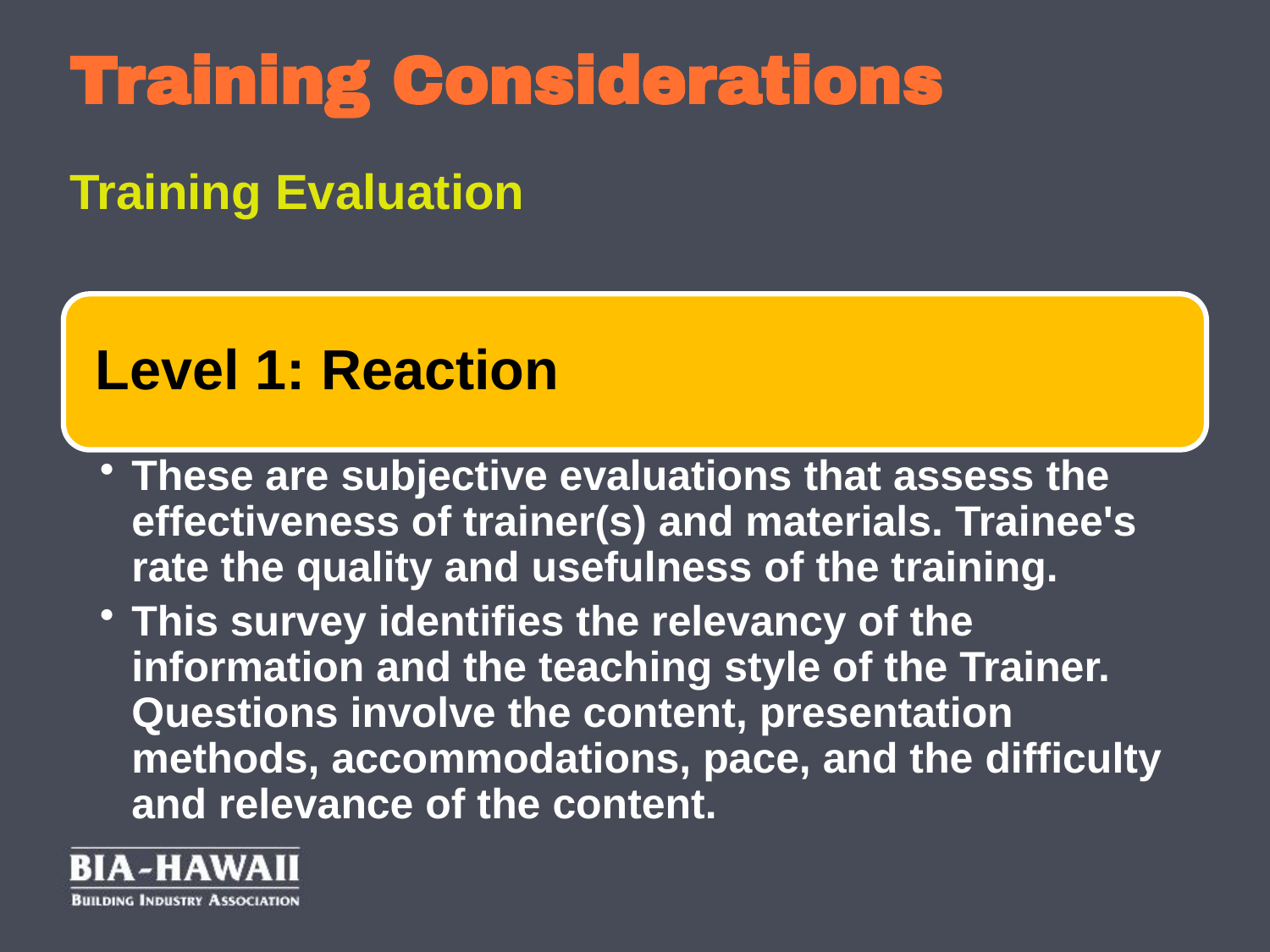

# Training Considerations
Training Evaluation
Level 1: Reaction
These are subjective evaluations that assess the effectiveness of trainer(s) and materials. Trainee's rate the quality and usefulness of the training.
This survey identifies the relevancy of the information and the teaching style of the Trainer. Questions involve the content, presentation methods, accommodations, pace, and the difficulty and relevance of the content.